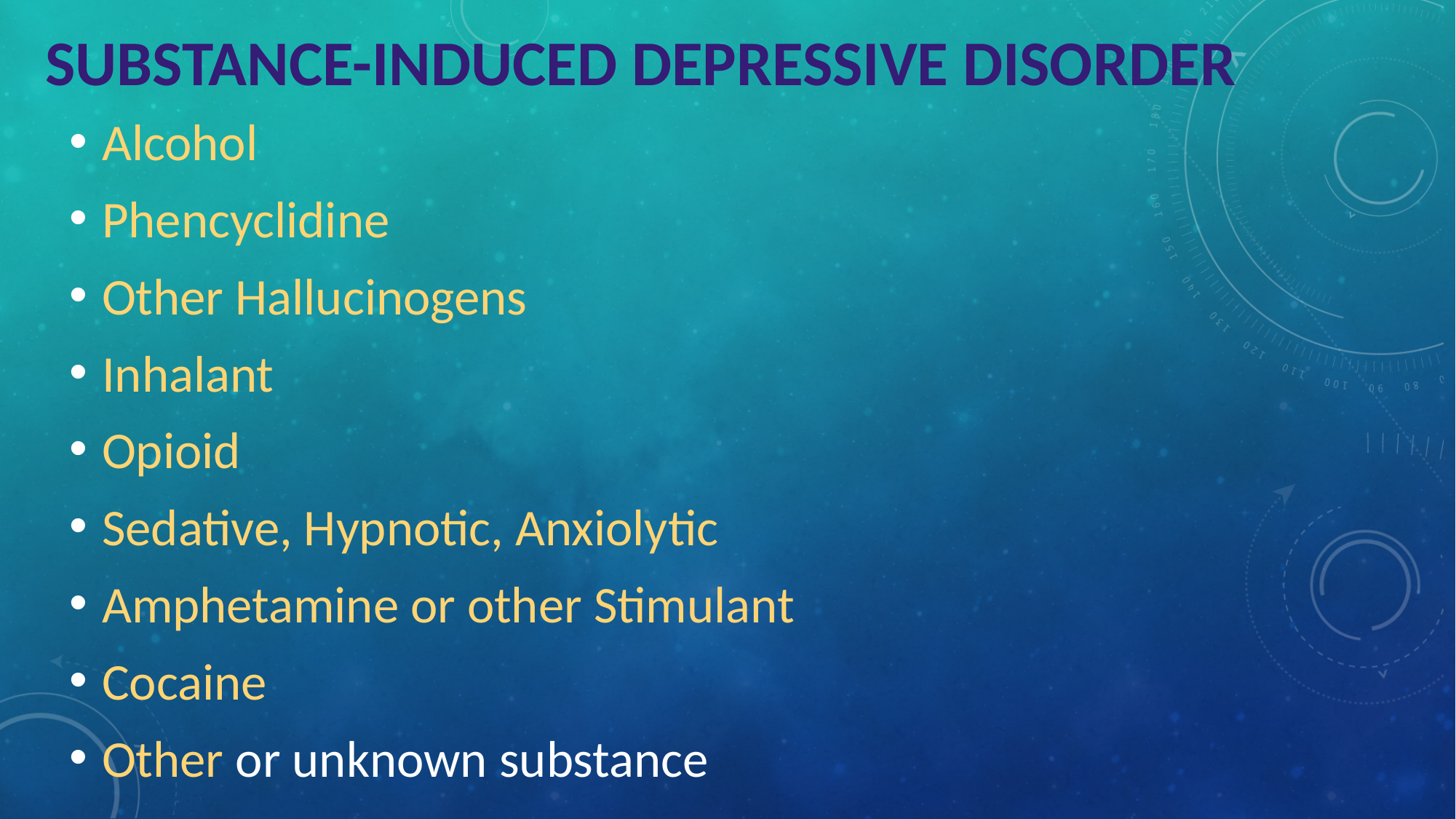

# SUBSTANCE-INDUCED DEPRESSIVE DISORDER
Alcohol
Phencyclidine
Other Hallucinogens
Inhalant
Opioid
Sedative, Hypnotic, Anxiolytic
Amphetamine or other Stimulant
Cocaine
Other or unknown substance